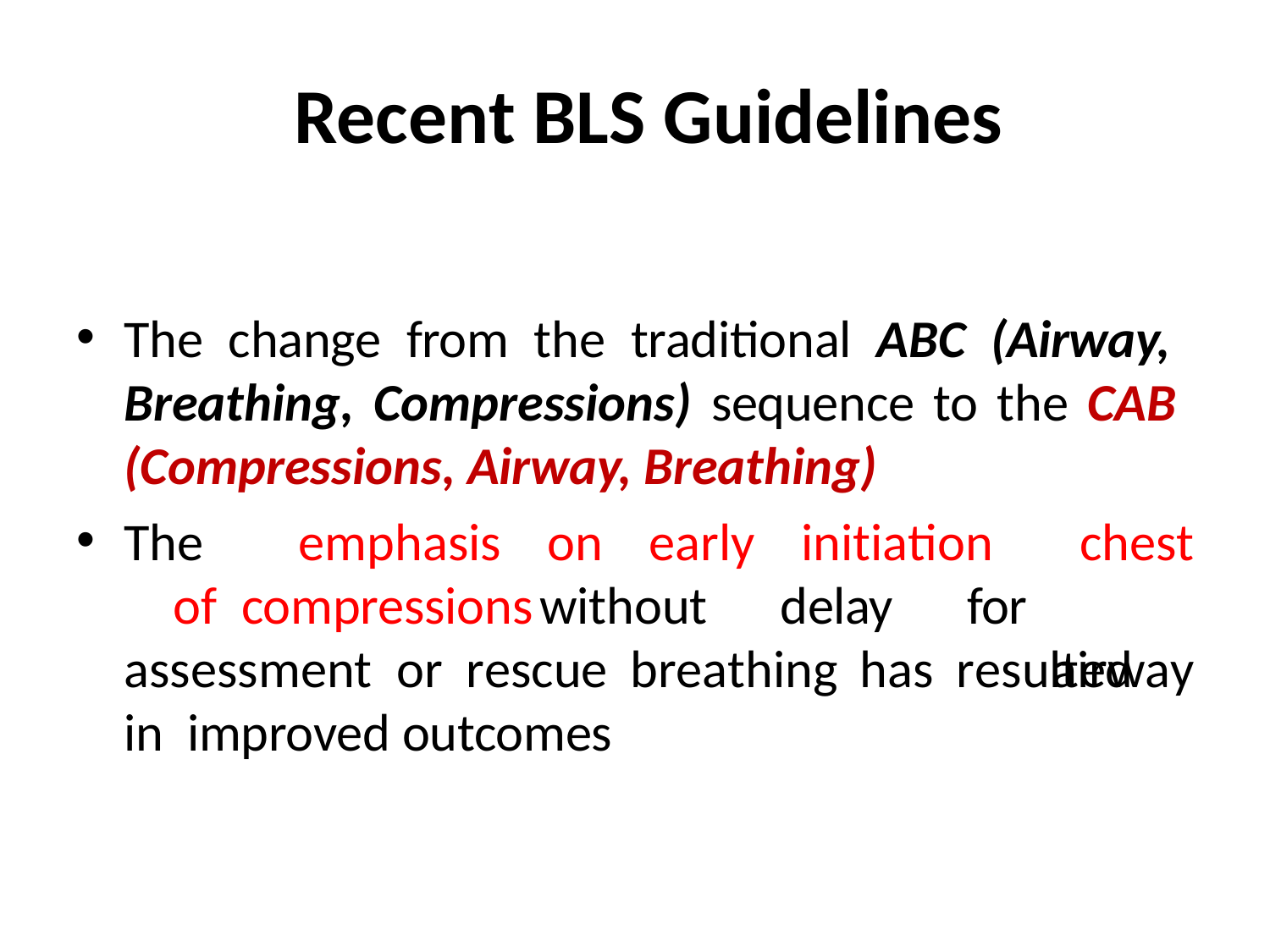

# Recent BLS Guidelines
The change from the traditional ABC (Airway,  Breathing, Compressions) sequence to the CAB  (Compressions, Airway, Breathing)

The	emphasis		on	early		initiation	of  compressions	without	delay	for
chest  airway
assessment	or	rescue	breathing	has	resulted	in  improved outcomes